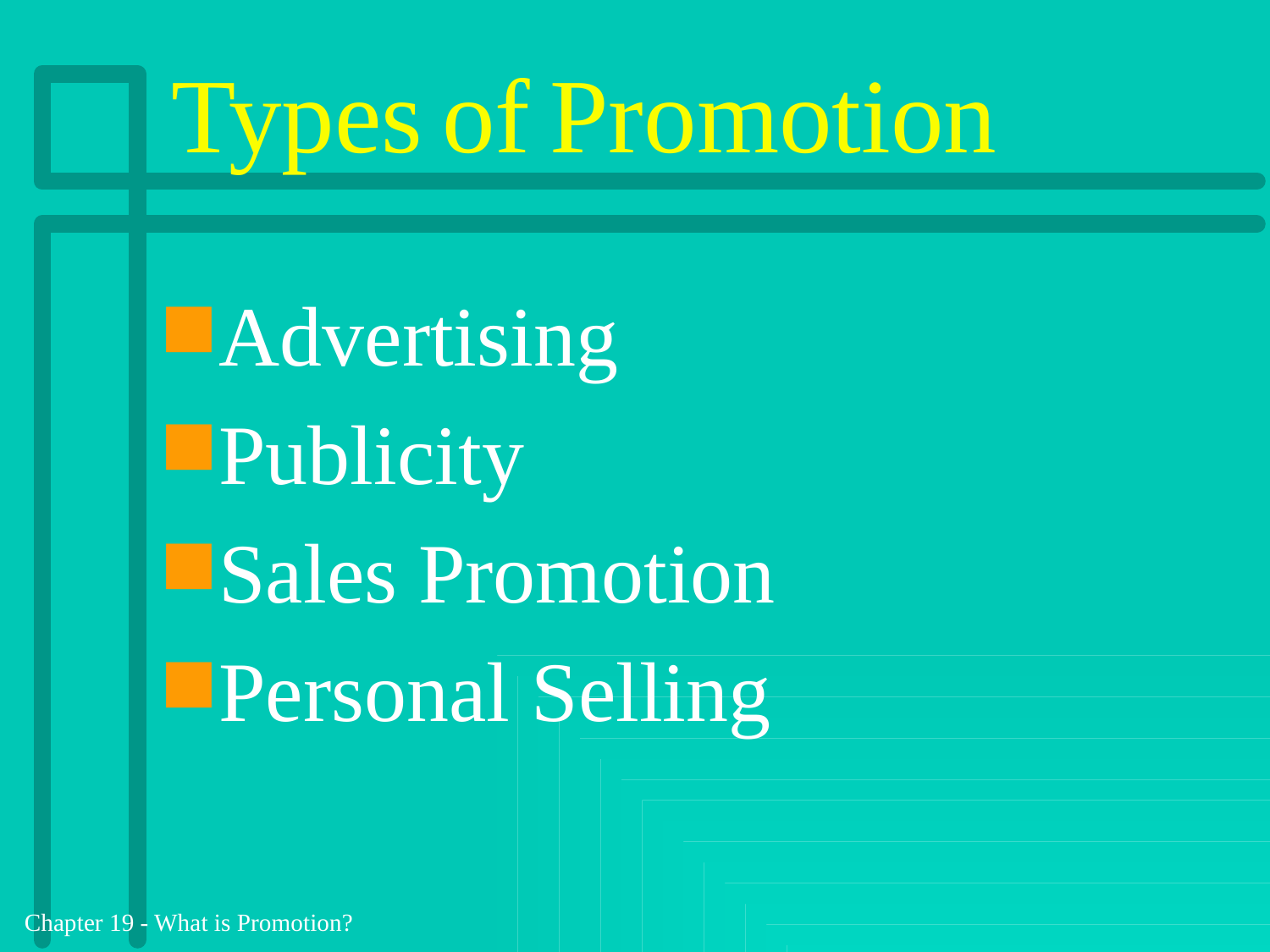

# Types of Promotion
Advertising
Publicity
Sales Promotion
Personal Selling